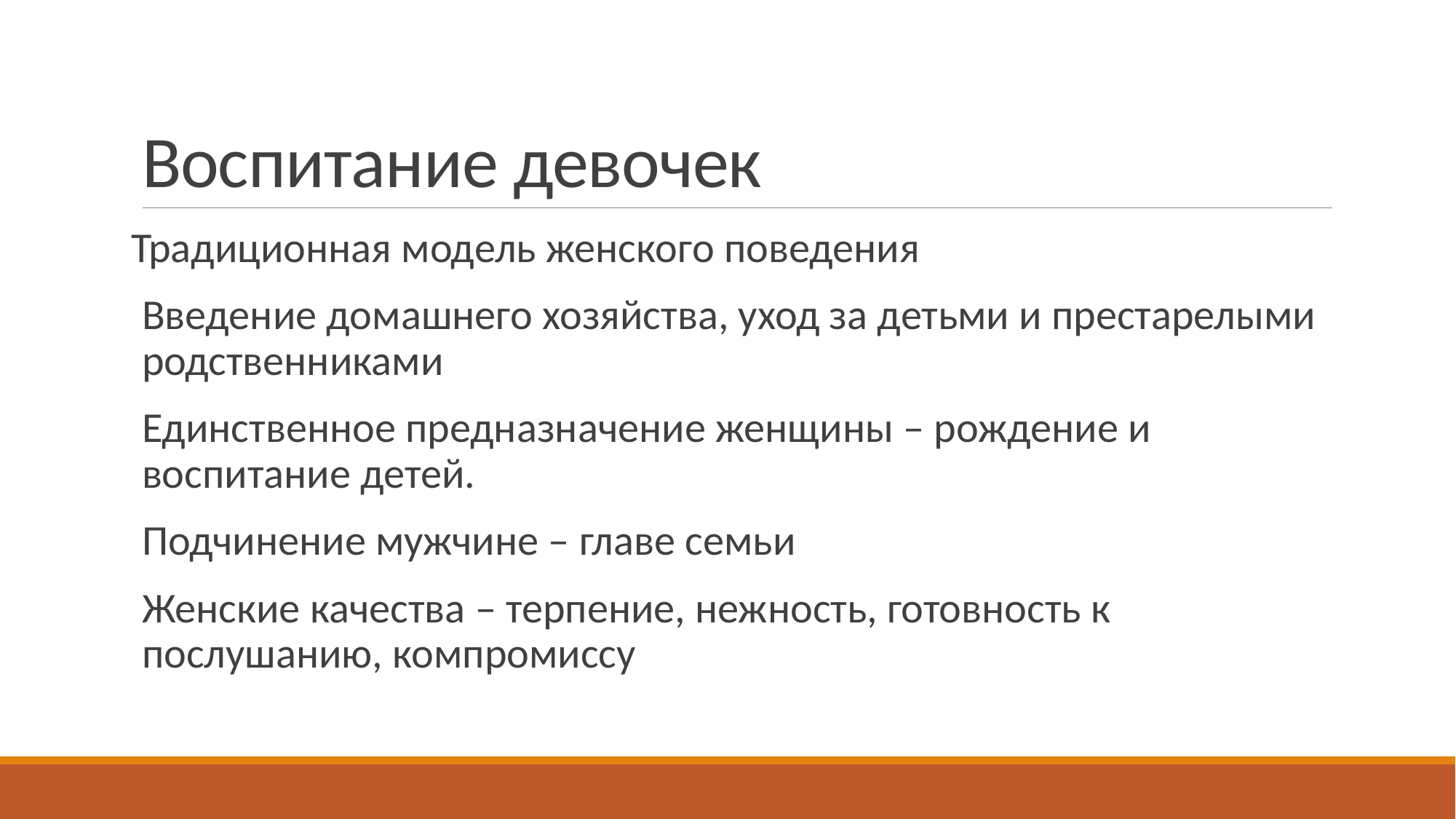

# Воспитание девочек
Традиционная модель женского поведения
Введение домашнего хозяйства, уход за детьми и престарелыми родственниками
Единственное предназначение женщины – рождение и воспитание детей.
Подчинение мужчине – главе семьи
Женские качества – терпение, нежность, готовность к послушанию, компромиссу